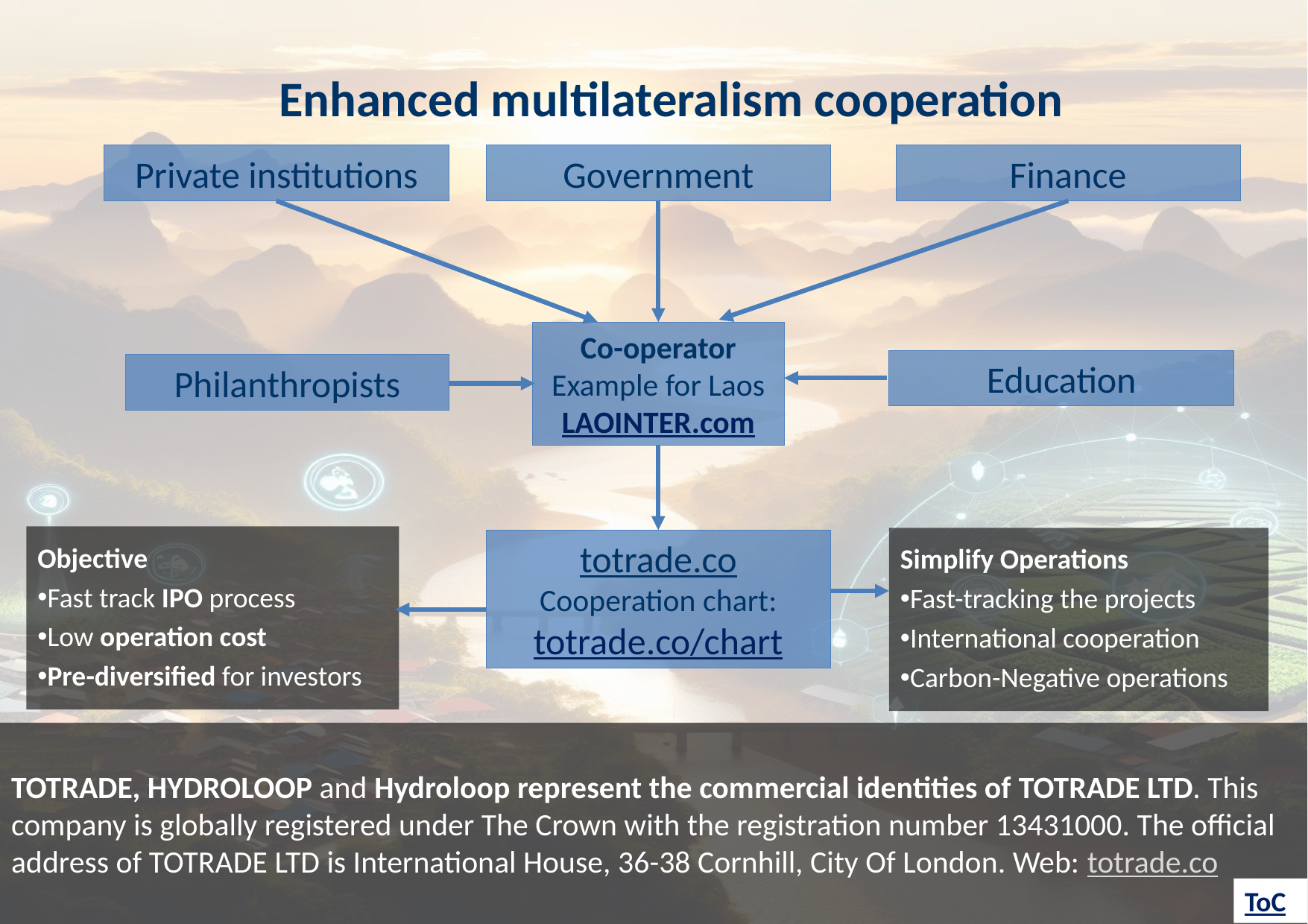

Enhanced multilateralism cooperation
Private institutions
Government
Finance
Co-operator
Example for Laos
LAOINTER.com
Education
Philanthropists
Objective
Fast track IPO process
Low operation cost
Pre-diversified for investors
Simplify Operations
Fast-tracking the projects
International cooperation
Carbon-Negative operations
totrade.co
Cooperation chart:
totrade.co/chart
TOTRADE, HYDROLOOP and Hydroloop represent the commercial identities of TOTRADE LTD. This company is globally registered under The Crown with the registration number 13431000. The official address of TOTRADE LTD is International House, 36-38 Cornhill, City Of London. Web: totrade.co
ToC